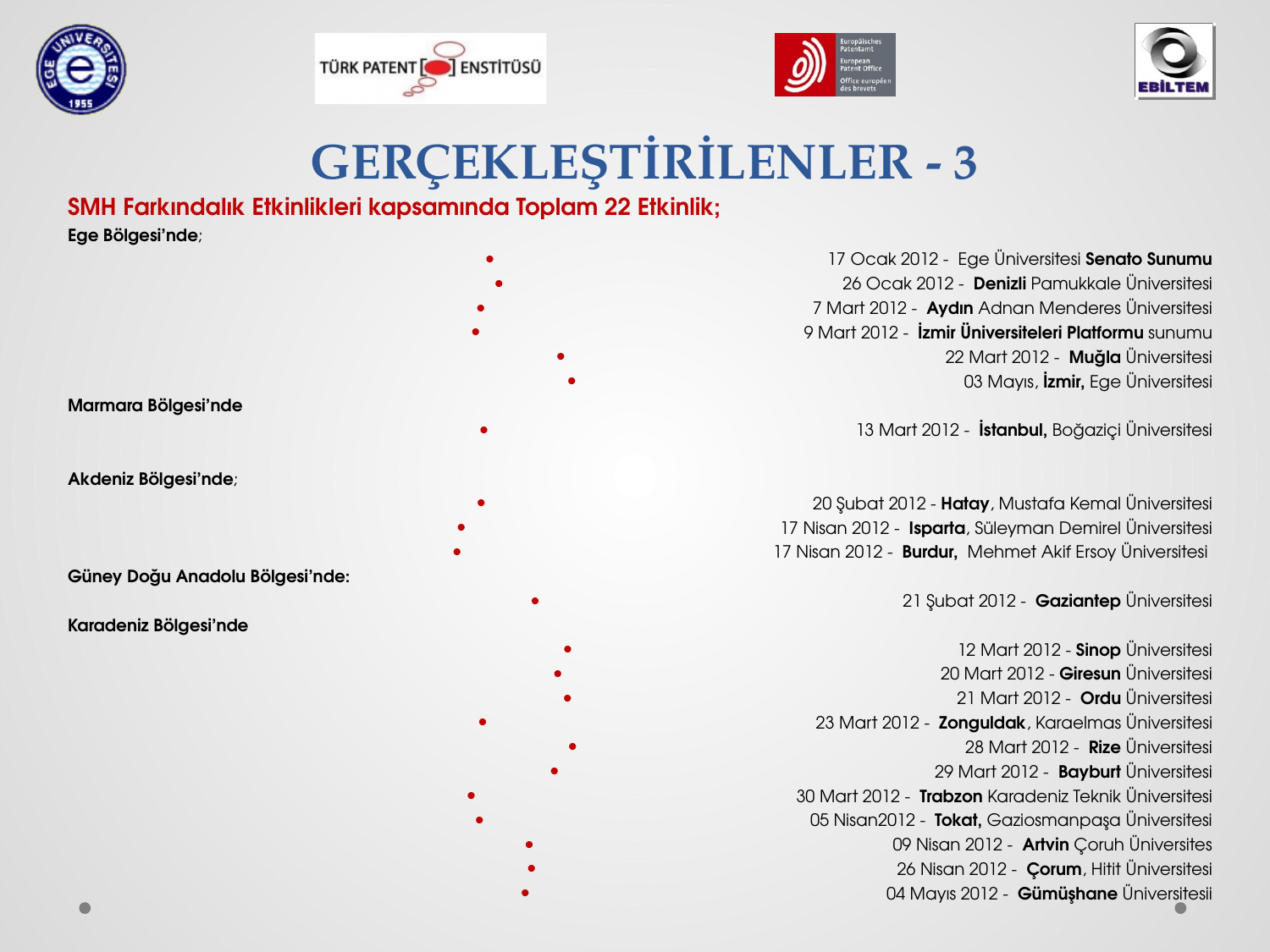

# GERÇEKLEŞTİRİLENLER - 3
SMH Farkındalık Etkinlikleri kapsamında Toplam 22 Etkinlik;
Ege Bölgesi’nde;
17 Ocak 2012 -  Ege Üniversitesi Senato Sunumu
26 Ocak 2012 -  Denizli Pamukkale Üniversitesi
7 Mart 2012 -  Aydın Adnan Menderes Üniversitesi
9 Mart 2012 -  İzmir Üniversiteleri Platformu sunumu
22 Mart 2012 -  Muğla Üniversitesi
03 Mayıs, İzmir, Ege Üniversitesi
Marmara Bölgesi’nde
13 Mart 2012 -  İstanbul, Boğaziçi Üniversitesi

Akdeniz Bölgesi’nde;
20 Şubat 2012 - Hatay, Mustafa Kemal Üniversitesi
17 Nisan 2012 -  Isparta, Süleyman Demirel Üniversitesi
17 Nisan 2012 -  Burdur,  Mehmet Akif Ersoy Üniversitesi
Güney Doğu Anadolu Bölgesi’nde:
21 Şubat 2012 -  Gaziantep Üniversitesi
Karadeniz Bölgesi’nde
12 Mart 2012 - Sinop Üniversitesi
20 Mart 2012 - Giresun Üniversitesi
21 Mart 2012 -  Ordu Üniversitesi
23 Mart 2012 -  Zonguldak, Karaelmas Üniversitesi
28 Mart 2012 -  Rize Üniversitesi
29 Mart 2012 -  Bayburt Üniversitesi
30 Mart 2012 -  Trabzon Karadeniz Teknik Üniversitesi
05 Nisan2012 -  Tokat, Gaziosmanpaşa Üniversitesi
09 Nisan 2012 -  Artvin Çoruh Üniversites
26 Nisan 2012 -  Çorum, Hitit Üniversitesi
04 Mayıs 2012 -  Gümüşhane Üniversitesii